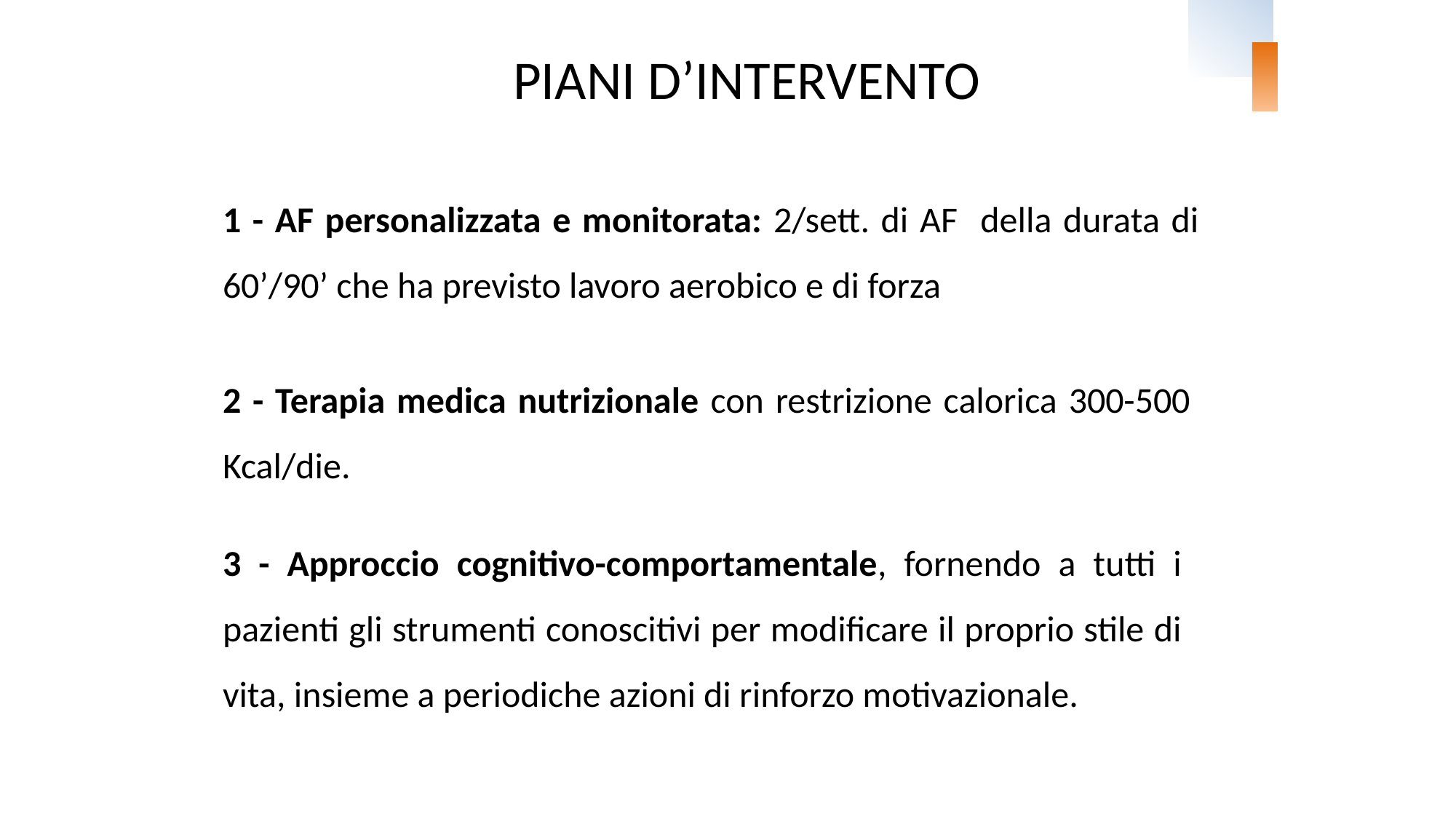

PIANI D’INTERVENTO

1 - AF personalizzata e monitorata: 2/sett. di AF  della durata di 60’/90’ che ha previsto lavoro aerobico e di forza

2 - Terapia medica nutrizionale con restrizione calorica 300-500 Kcal/die.
3 - Approccio cognitivo-comportamentale, fornendo a tutti i pazienti gli strumenti conoscitivi per modificare il proprio stile di vita, insieme a periodiche azioni di rinforzo motivazionale.